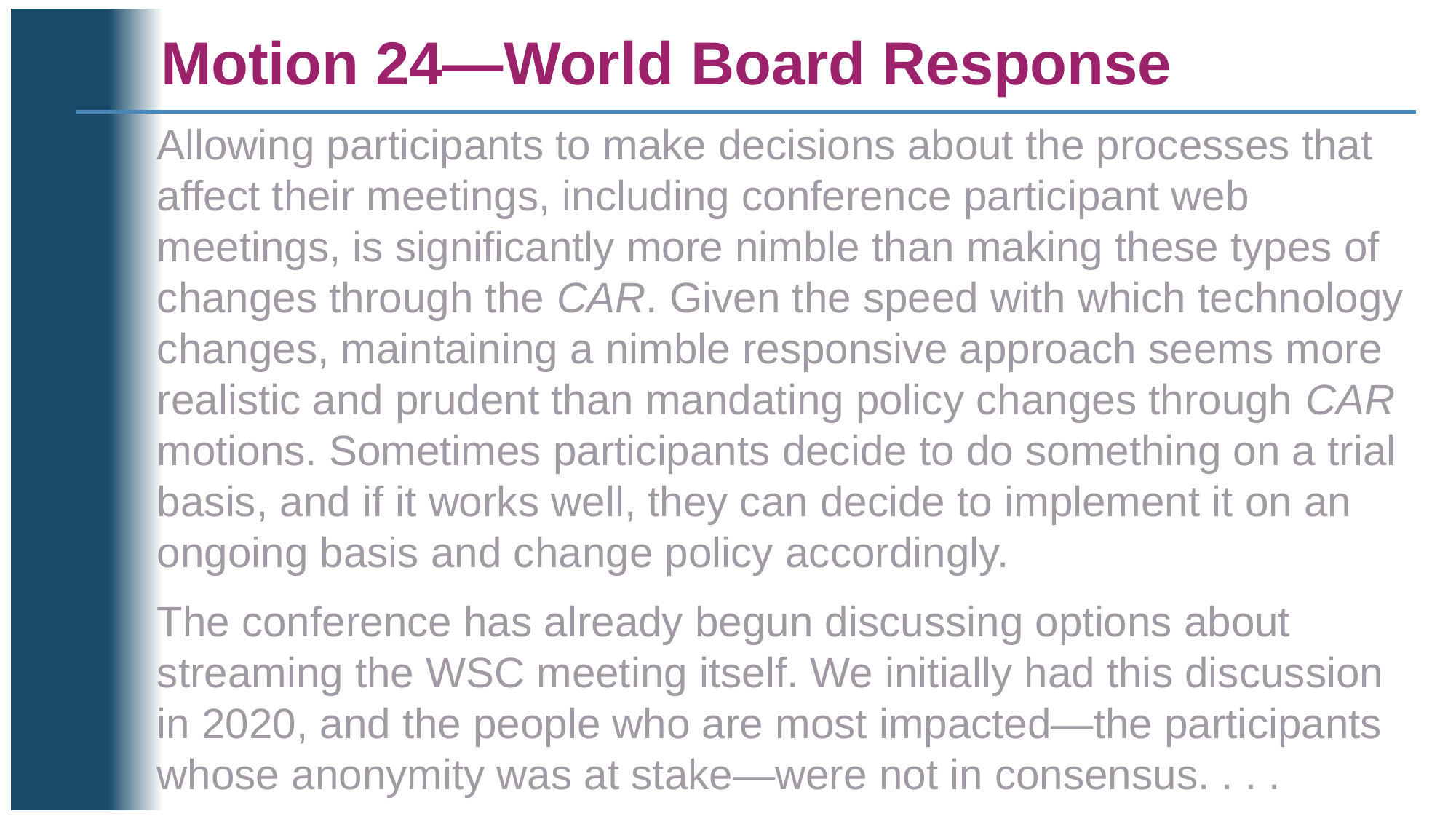

Motion 24—World Board Response
Allowing participants to make decisions about the processes that affect their meetings, including conference participant web meetings, is significantly more nimble than making these types of changes through the CAR. Given the speed with which technology changes, maintaining a nimble responsive approach seems more realistic and prudent than mandating policy changes through CAR  motions. Sometimes participants decide to do something on a trial basis, and if it works well, they can decide to implement it on an ongoing basis and change policy accordingly.
The conference has already begun discussing options about streaming the WSC meeting itself. We initially had this discussion in 2020, and the people who are most impacted—the participants whose anonymity was at stake—were not in consensus. . . .